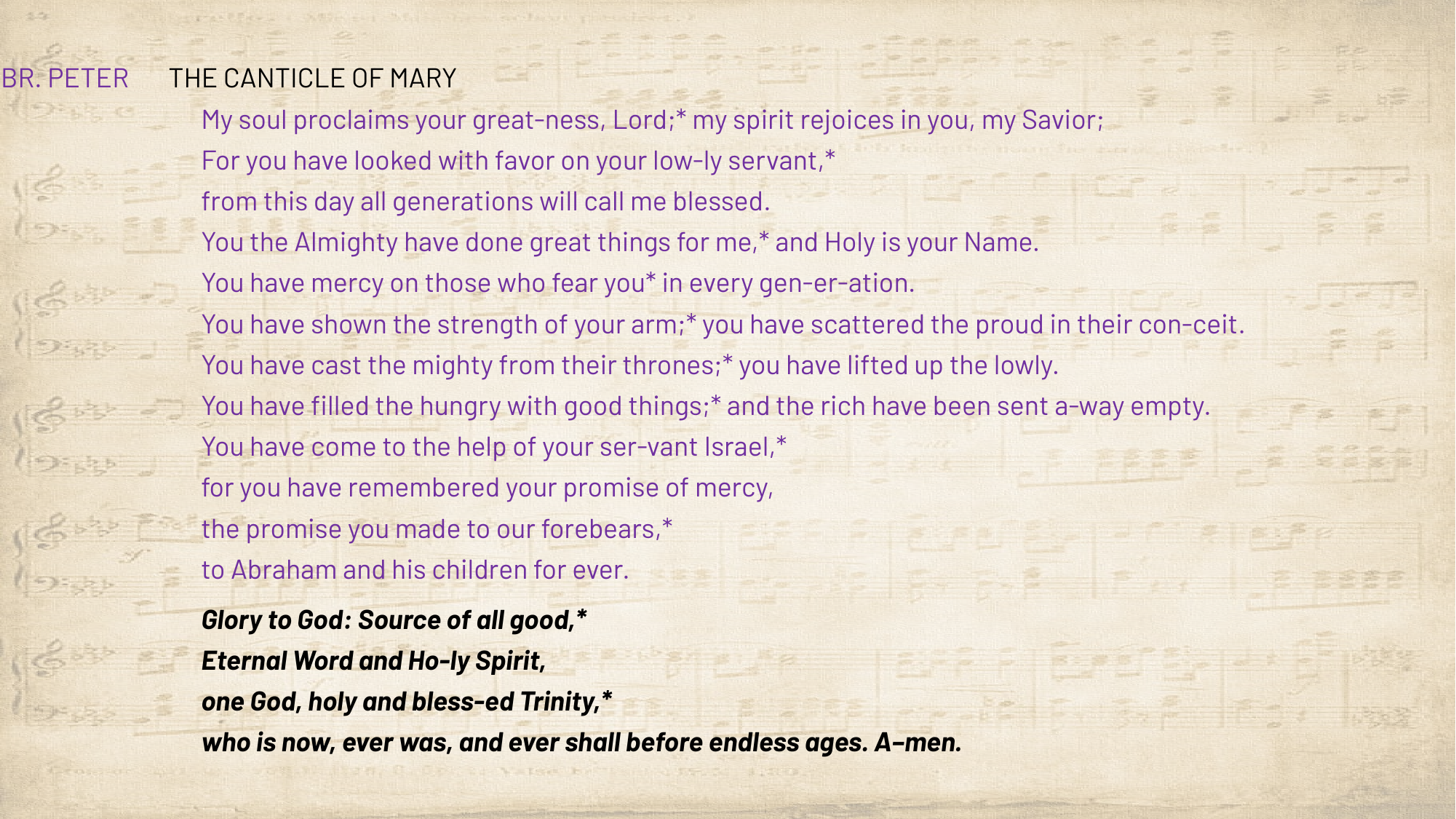

Br. Peter
The Canticle of Mary
My soul proclaims your great-ness, Lord;* my spirit rejoices in you, my Savior;
For you have looked with favor on your low-ly servant,*
from this day all generations will call me blessed.
You the Almighty have done great things for me,* and Holy is your Name.
You have mercy on those who fear you* in every gen-er-ation.
You have shown the strength of your arm;* you have scattered the proud in their con-ceit.
You have cast the mighty from their thrones;* you have lifted up the lowly.
You have filled the hungry with good things;* and the rich have been sent a-way empty.
You have come to the help of your ser-vant Israel,*
for you have remembered your promise of mercy,
the promise you made to our forebears,*
to Abraham and his children for ever.
Glory to God: Source of all good,*
Eternal Word and Ho-ly Spirit,
one God, holy and bless-ed Trinity,*
who is now, ever was, and ever shall before endless ages. A–men.